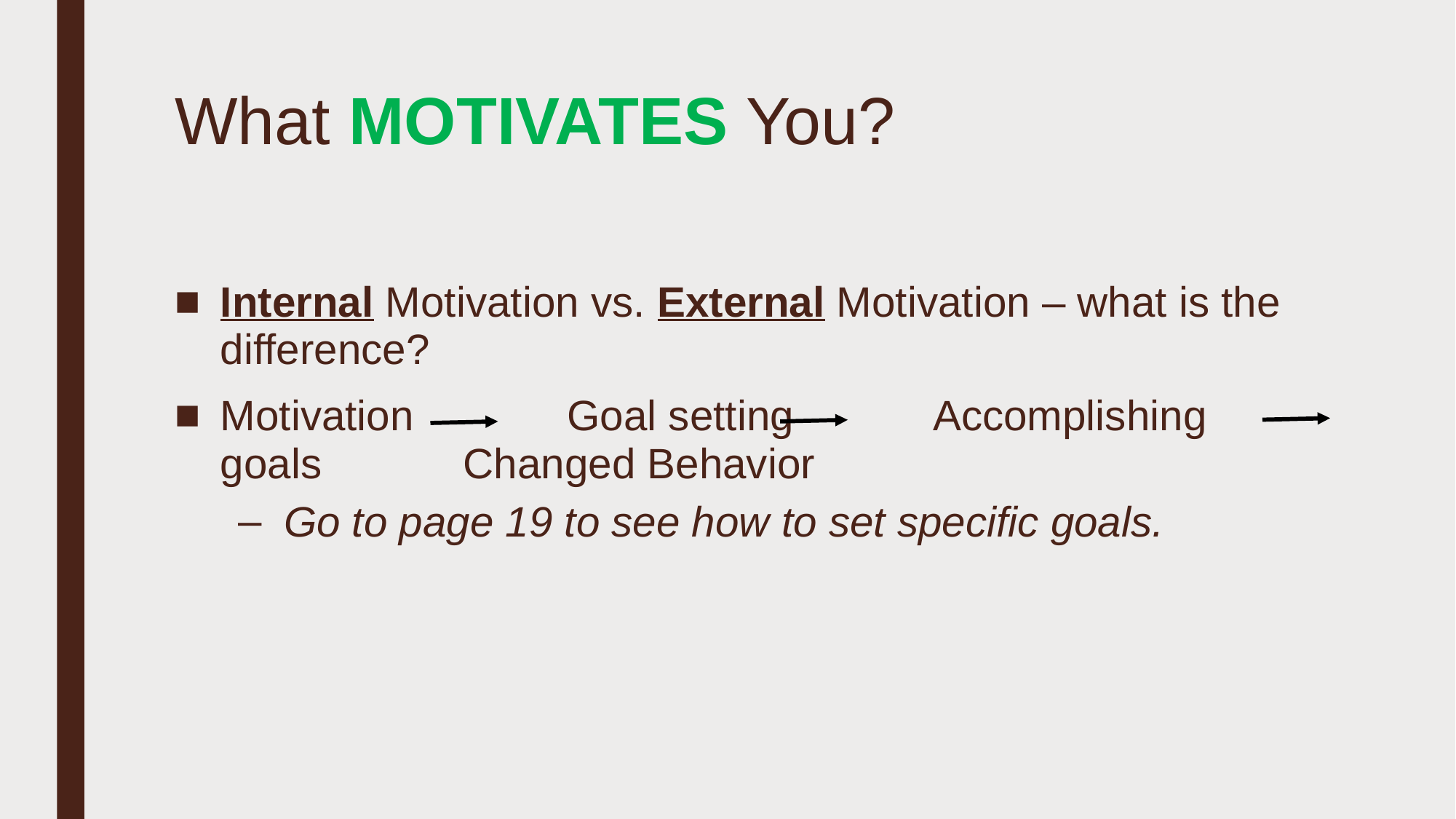

# What MOTIVATES You?
Internal Motivation vs. External Motivation – what is the difference?
Motivation             Goal setting            Accomplishing goals            Changed Behavior
Go to page 19 to see how to set specific goals.